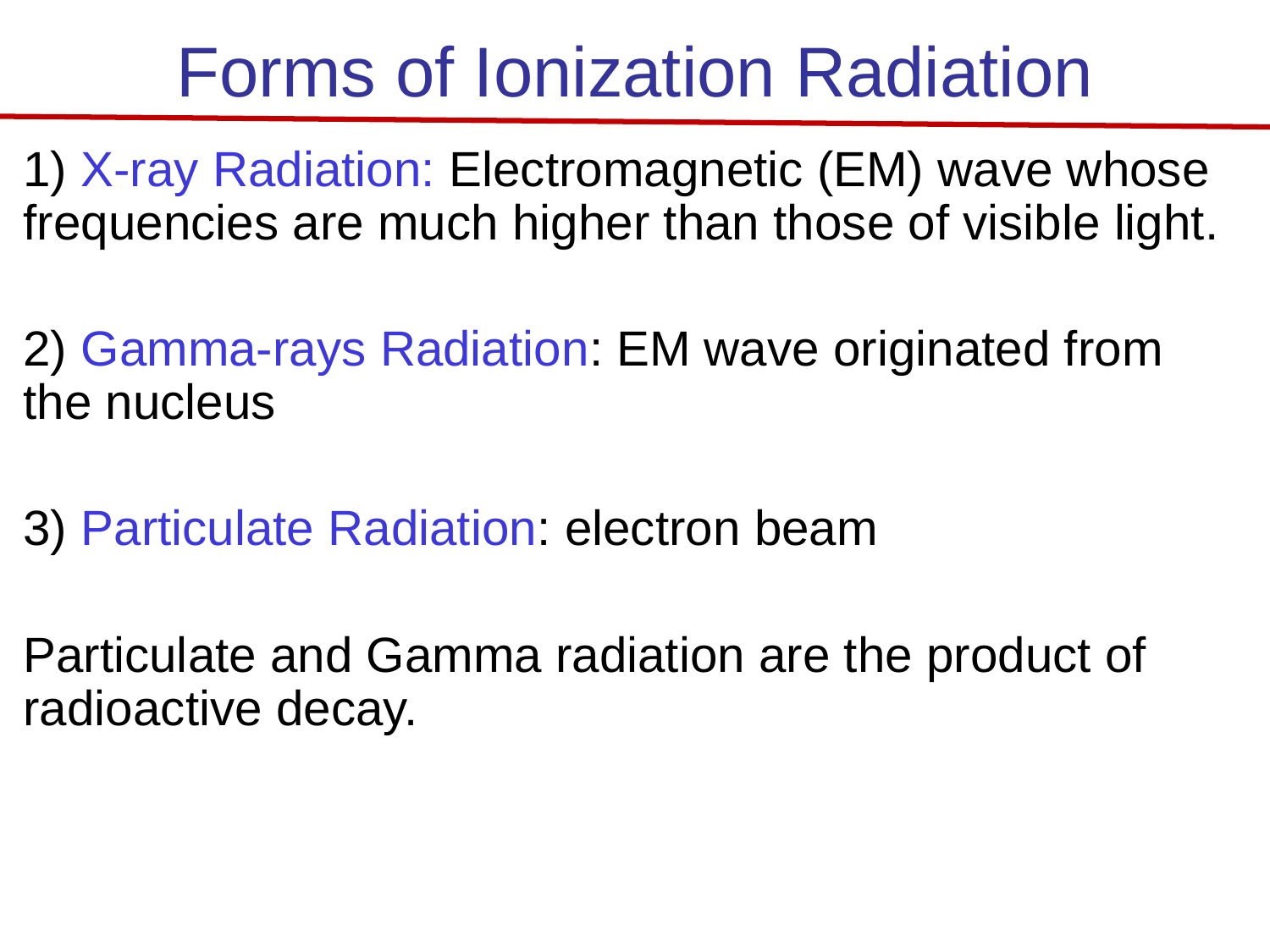

# Forms of Ionization Radiation
1) X-ray Radiation: Electromagnetic (EM) wave whose frequencies are much higher than those of visible light.

2) Gamma-rays Radiation: EM wave originated from the nucleus

3) Particulate Radiation: electron beam

Particulate and Gamma radiation are the product of radioactive decay.